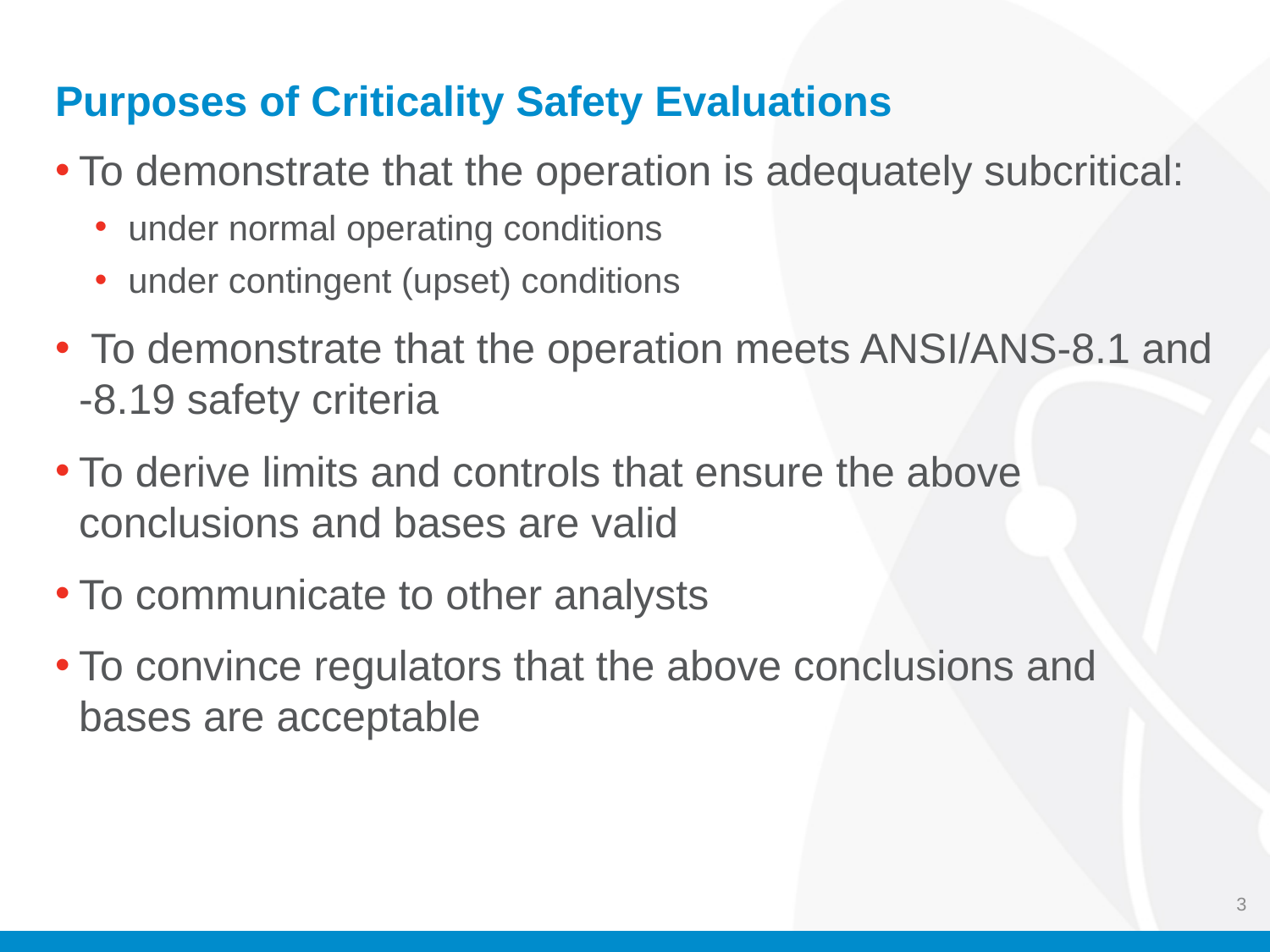

# Purposes of Criticality Safety Evaluations
To demonstrate that the operation is adequately subcritical:
 under normal operating conditions
 under contingent (upset) conditions
 To demonstrate that the operation meets ANSI/ANS-8.1 and -8.19 safety criteria
To derive limits and controls that ensure the above conclusions and bases are valid
To communicate to other analysts
To convince regulators that the above conclusions and bases are acceptable

3